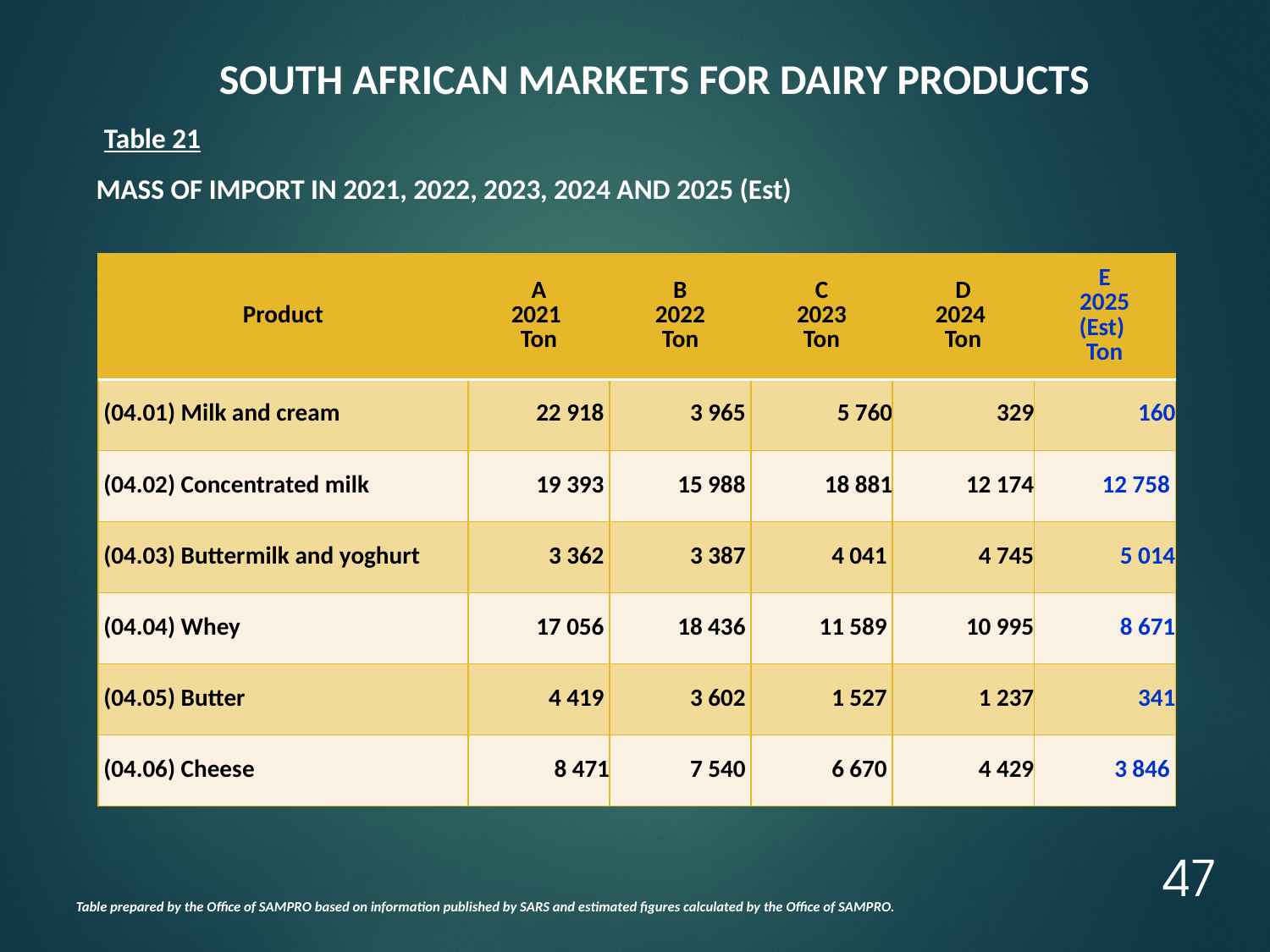

SOUTH AFRICAN MARKETS FOR DAIRY PRODUCTS
Table 21
MASS OF IMPORT IN 2021, 2022, 2023, 2024 AND 2025 (Est)
| Product | A 2021 Ton | B 2022 Ton | C 2023 Ton | D 2024 Ton | E 2025 (Est) Ton |
| --- | --- | --- | --- | --- | --- |
| (04.01) Milk and cream | 22 918 | 3 965 | 5 760 | 329 | 160 |
| (04.02) Concentrated milk | 19 393 | 15 988 | 18 881 | 12 174 | 12 758 |
| (04.03) Buttermilk and yoghurt | 3 362 | 3 387 | 4 041 | 4 745 | 5 014 |
| (04.04) Whey | 17 056 | 18 436 | 11 589 | 10 995 | 8 671 |
| (04.05) Butter | 4 419 | 3 602 | 1 527 | 1 237 | 341 |
| (04.06) Cheese | 8 471 | 7 540 | 6 670 | 4 429 | 3 846 |
47
Table prepared by the Office of SAMPRO based on information published by SARS and estimated figures calculated by the Office of SAMPRO.